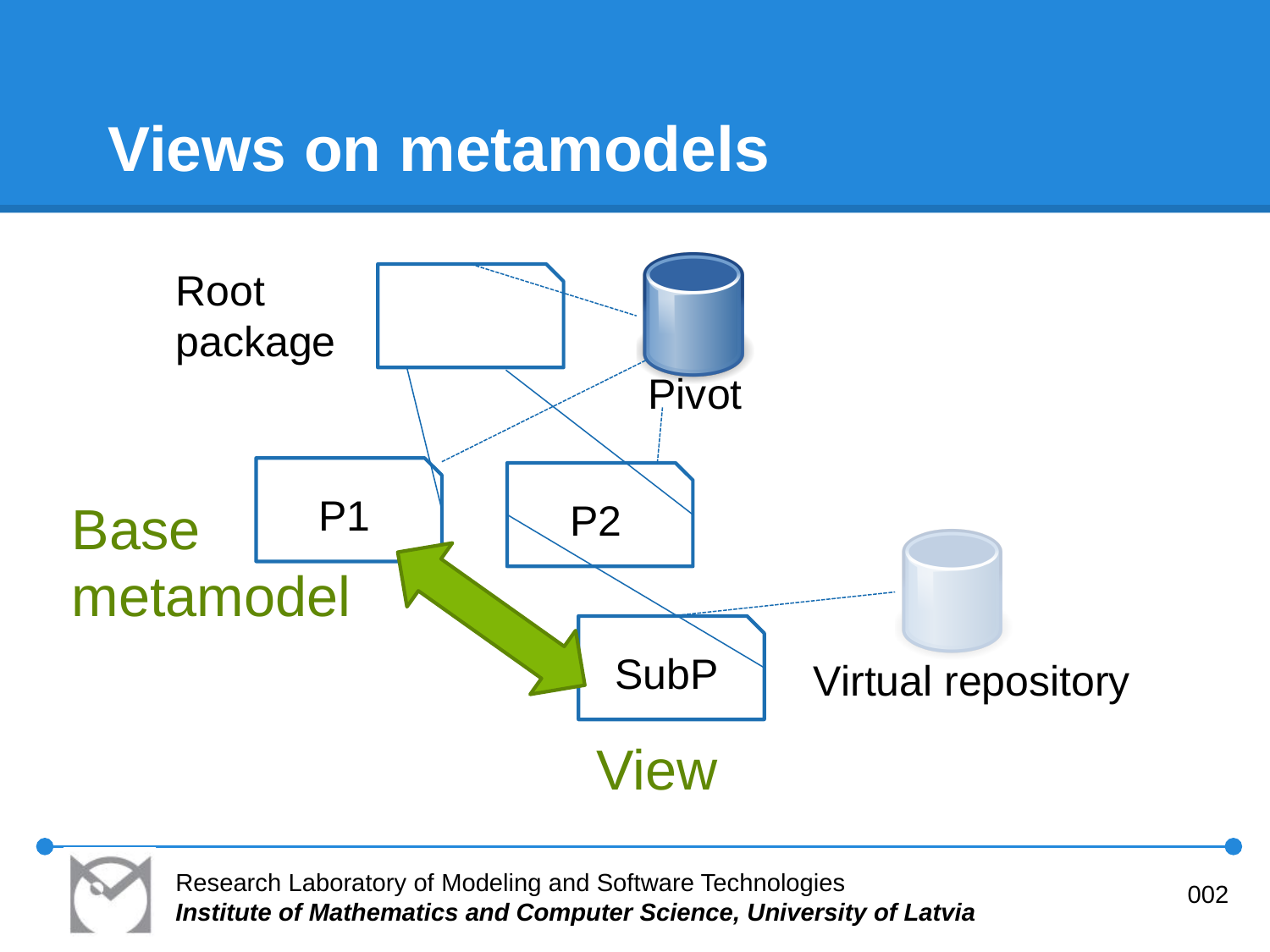

# Views on metamodels

Root
package

Pivot
P1
P2
Base
metamodel

SubP
Virtual repository
View

Research Laboratory of Modeling and Software Technologies
Institute of Mathematics and Computer Science, University of Latvia
002